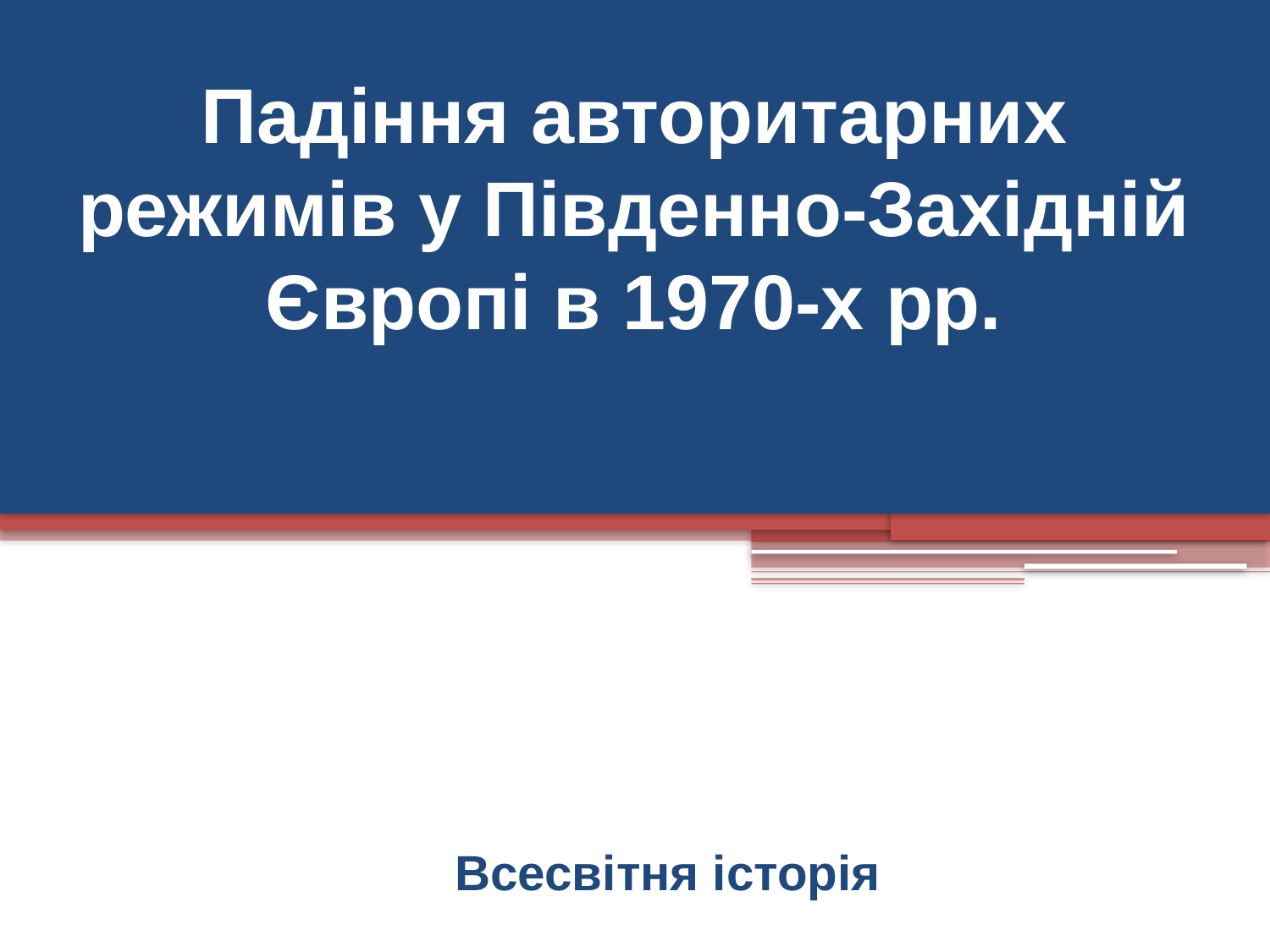

Падіння авторитарних режимів у Південно-Західній Європі в 1970-х рр.
# ВВсесвітня історія